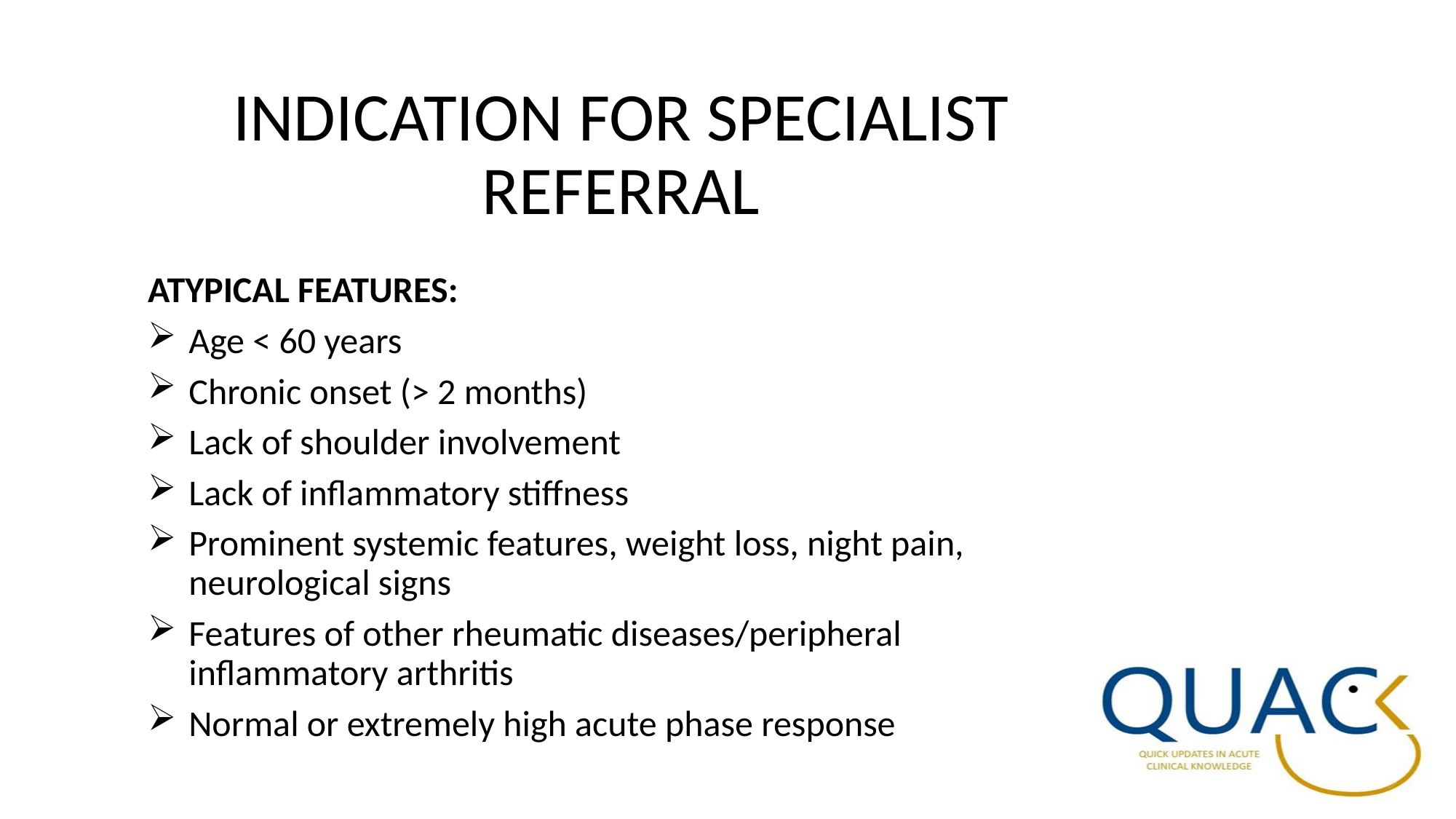

# INDICATION FOR SPECIALIST REFERRAL
ATYPICAL FEATURES:
Age < 60 years
Chronic onset (> 2 months)
Lack of shoulder involvement
Lack of inflammatory stiffness
Prominent systemic features, weight loss, night pain, neurological signs
Features of other rheumatic diseases/peripheral inflammatory arthritis
Normal or extremely high acute phase response